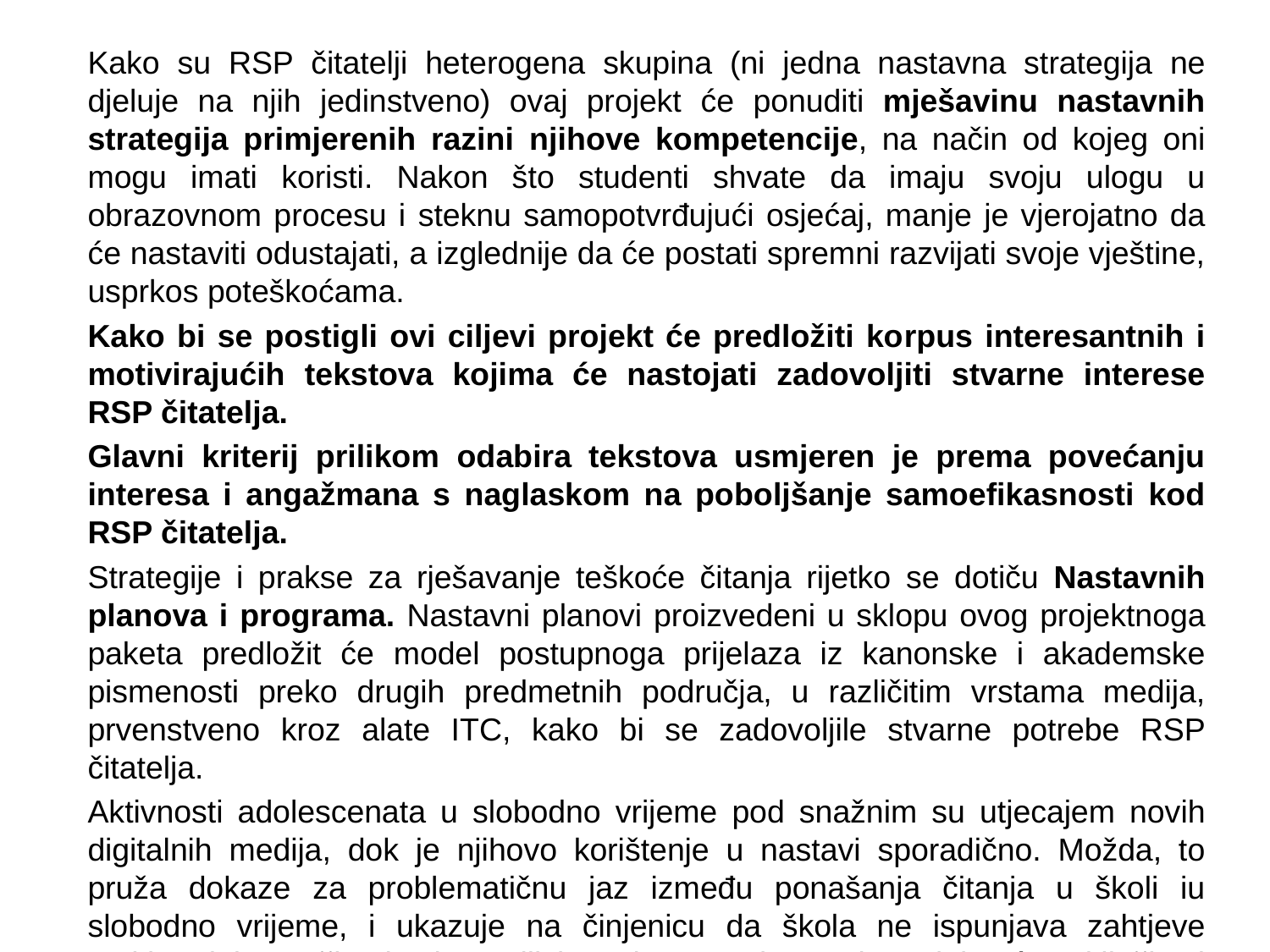

Kako su RSP čitatelji heterogena skupina (ni jedna nastavna strategija ne djeluje na njih jedinstveno) ovaj projekt će ponuditi mješavinu nastavnih strategija primjerenih razini njihove kompetencije, na način od kojeg oni mogu imati koristi. Nakon što studenti shvate da imaju svoju ulogu u obrazovnom procesu i steknu samopotvrđujući osjećaj, manje je vjerojatno da će nastaviti odustajati, a izglednije da će postati spremni razvijati svoje vještine, usprkos poteškoćama.
Kako bi se postigli ovi ciljevi projekt će predložiti korpus interesantnih i motivirajućih tekstova kojima će nastojati zadovoljiti stvarne interese RSP čitatelja.
Glavni kriterij prilikom odabira tekstova usmjeren je prema povećanju interesa i angažmana s naglaskom na poboljšanje samoefikasnosti kod RSP čitatelja.
Strategije i prakse za rješavanje teškoće čitanja rijetko se dotiču Nastavnih planova i programa. Nastavni planovi proizvedeni u sklopu ovog projektnoga paketa predložit će model postupnoga prijelaza iz kanonske i akademske pismenosti preko drugih predmetnih područja, u različitim vrstama medija, prvenstveno kroz alate ITC, kako bi se zadovoljile stvarne potrebe RSP čitatelja.
Aktivnosti adolescenata u slobodno vrijeme pod snažnim su utjecajem novih digitalnih medija, dok je njihovo korištenje u nastavi sporadično. Možda, to pruža dokaze za problematičnu jaz između ponašanja čitanja u školi iu slobodno vrijeme, i ukazuje na činjenicu da škola ne ispunjava zahtjeve multimodalnog čitanja i medijske pismenosti. Ovaj projekt će uključivati medijske pismenosti i ICT u uputama za čitanje kako bi se poboljšala sposobnost čitanja RSP čitatelja.